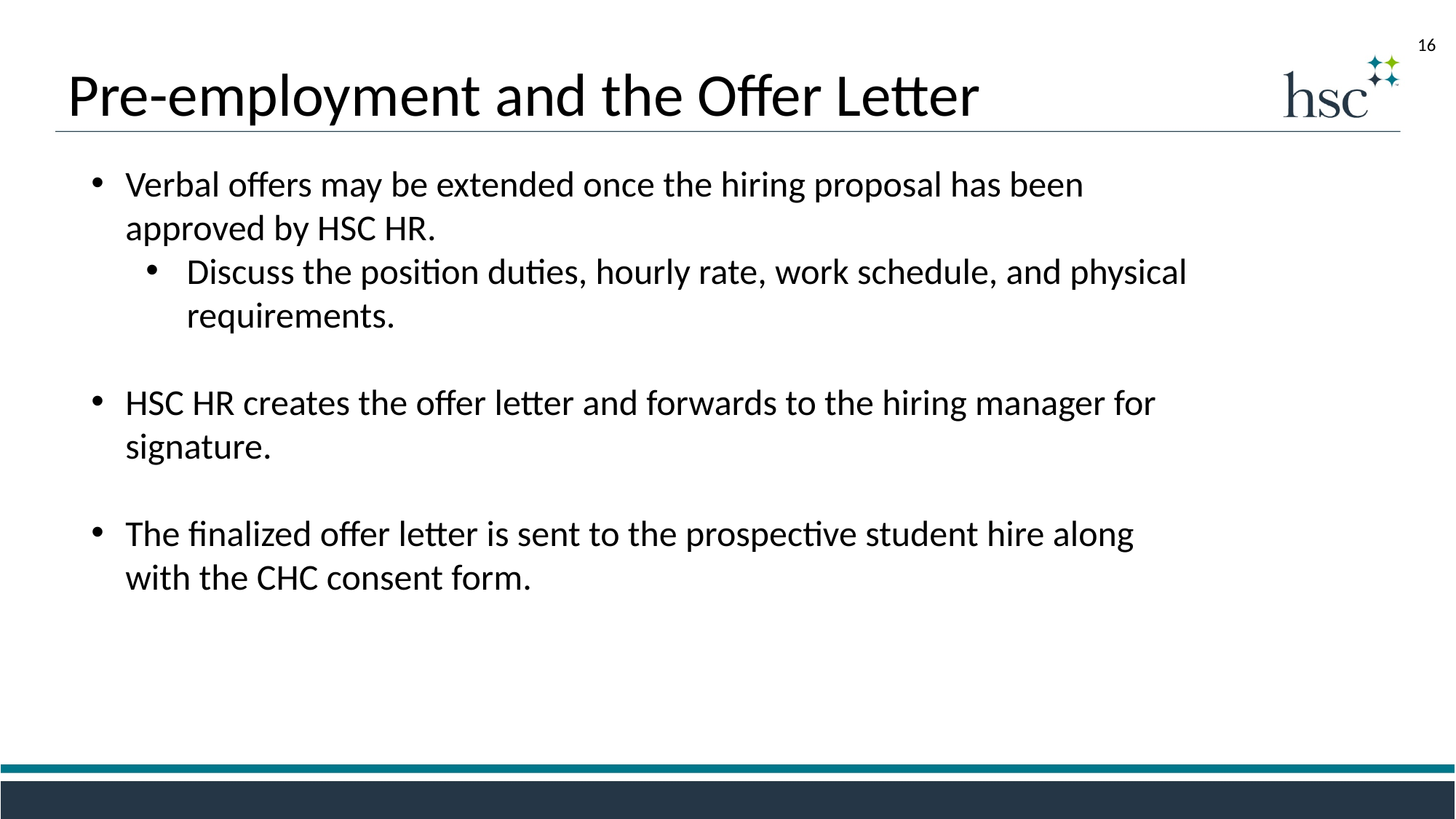

16
Pre-employment and the Offer Letter
Verbal offers may be extended once the hiring proposal has been approved by HSC HR.
Discuss the position duties, hourly rate, work schedule, and physical requirements.

HSC HR creates the offer letter and forwards to the hiring manager for signature.

The finalized offer letter is sent to the prospective student hire along with the CHC consent form.